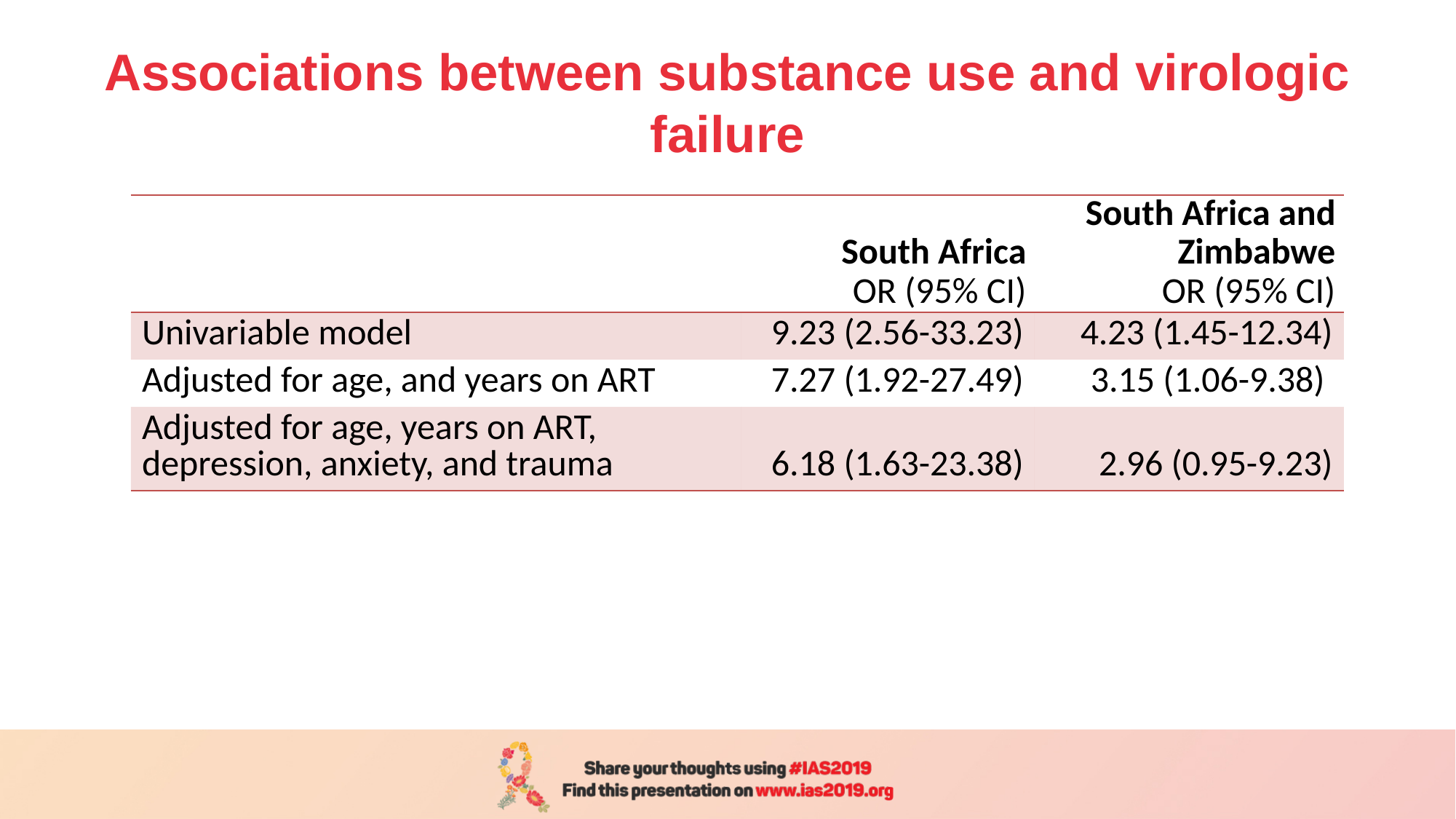

# Associations between substance use and virologic failure
|  | South Africa OR (95% CI) | South Africa and Zimbabwe OR (95% CI) |
| --- | --- | --- |
| Univariable model | 9.23 (2.56-33.23) | 4.23 (1.45-12.34) |
| Adjusted for age, and years on ART | 7.27 (1.92-27.49) | 3.15 (1.06-9.38) |
| Adjusted for age, years on ART, depression, anxiety, and trauma | 6.18 (1.63-23.38) | 2.96 (0.95-9.23) |